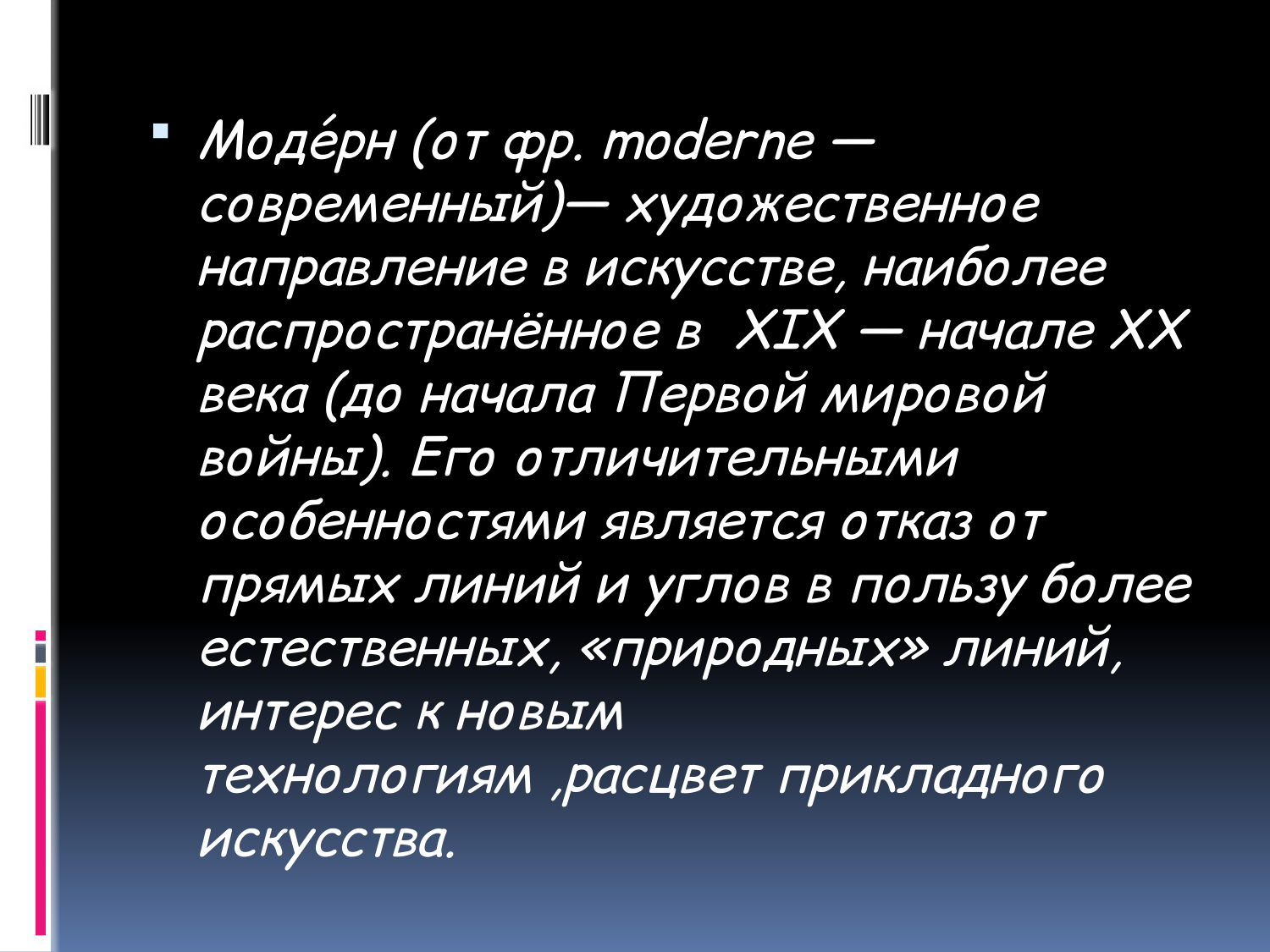

#
Моде́рн (от фр. moderne — современный)— художественное направление в искусстве, наиболее распространённое в  XIX — начале XX века (до начала Первой мировой войны). Его отличительными особенностями является отказ от прямых линий и углов в пользу более естественных, «природных» линий, интерес к новым технологиям ,расцвет прикладного искусства.